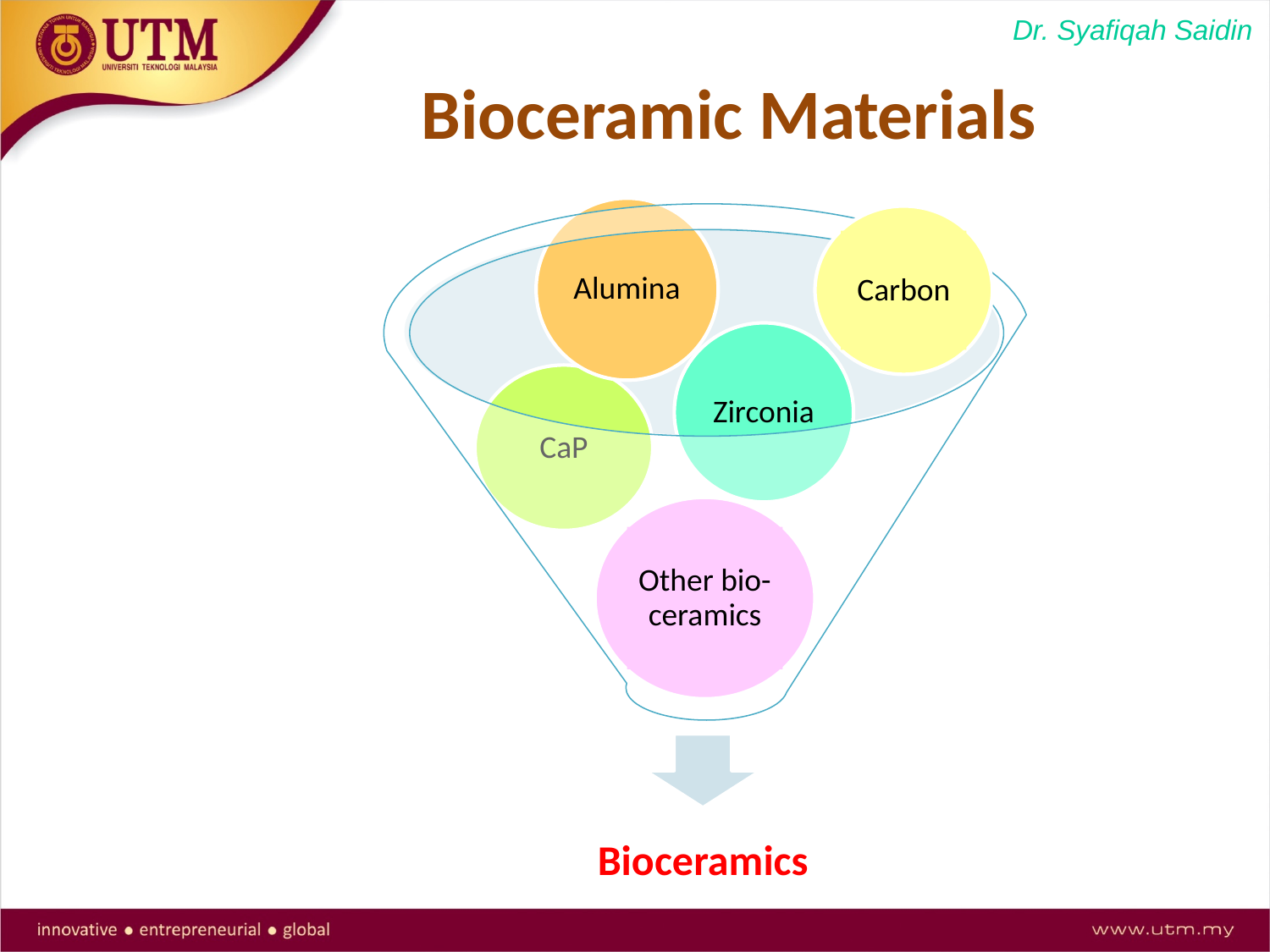

Dr. Syafiqah Saidin
Bioceramic Materials
Bioceramics
Zirconia
CaP
Alumina

Carbon

Other bio-ceramics